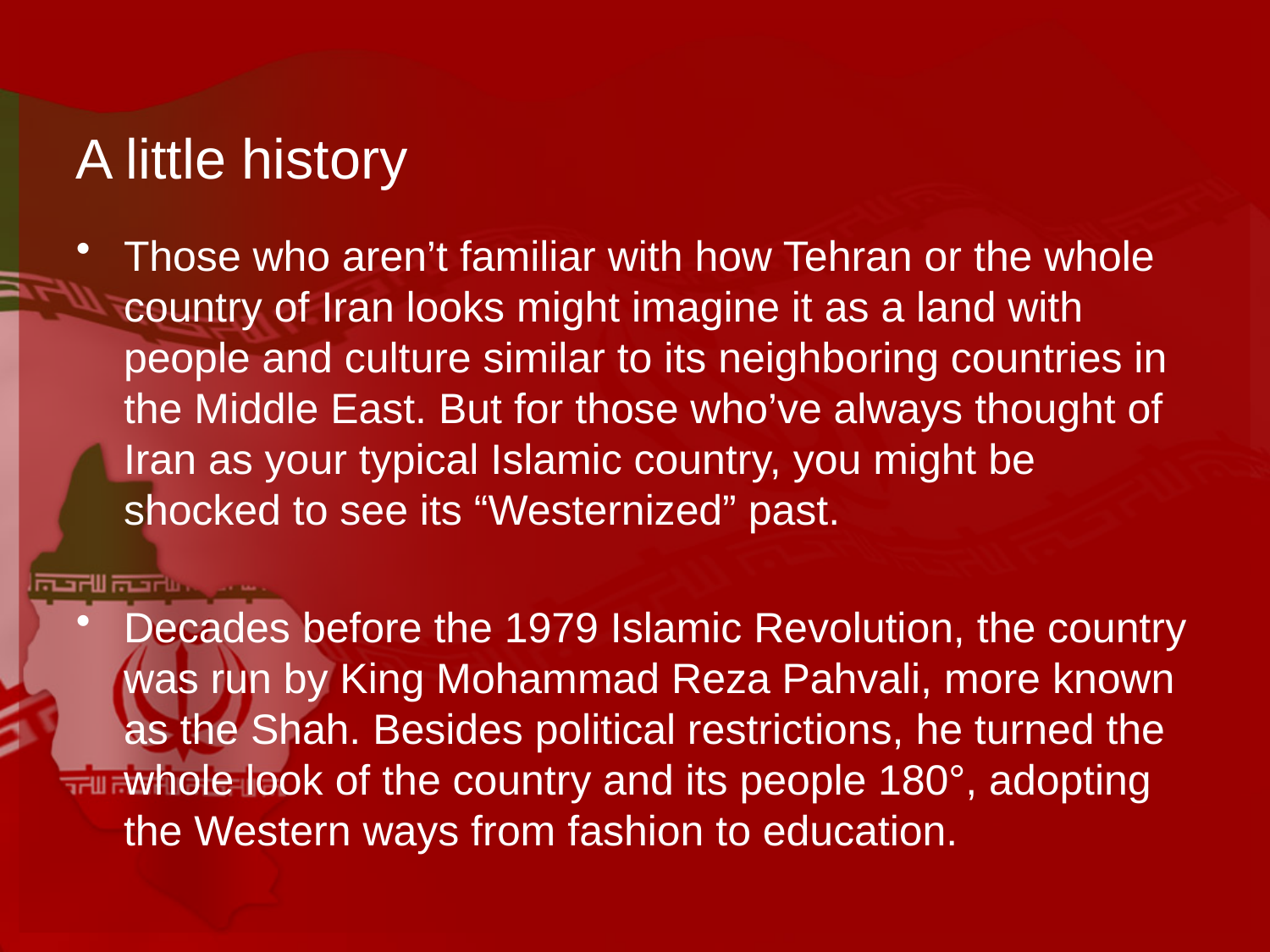

# A little history
Those who aren’t familiar with how Tehran or the whole country of Iran looks might imagine it as a land with people and culture similar to its neighboring countries in the Middle East. But for those who’ve always thought of Iran as your typical Islamic country, you might be shocked to see its “Westernized” past.

Decades before the 1979 Islamic Revolution, the country was run by King Mohammad Reza Pahvali, more known as the Shah. Besides political restrictions, he turned the whole look of the country and its people 180°, adopting the Western ways from fashion to education.